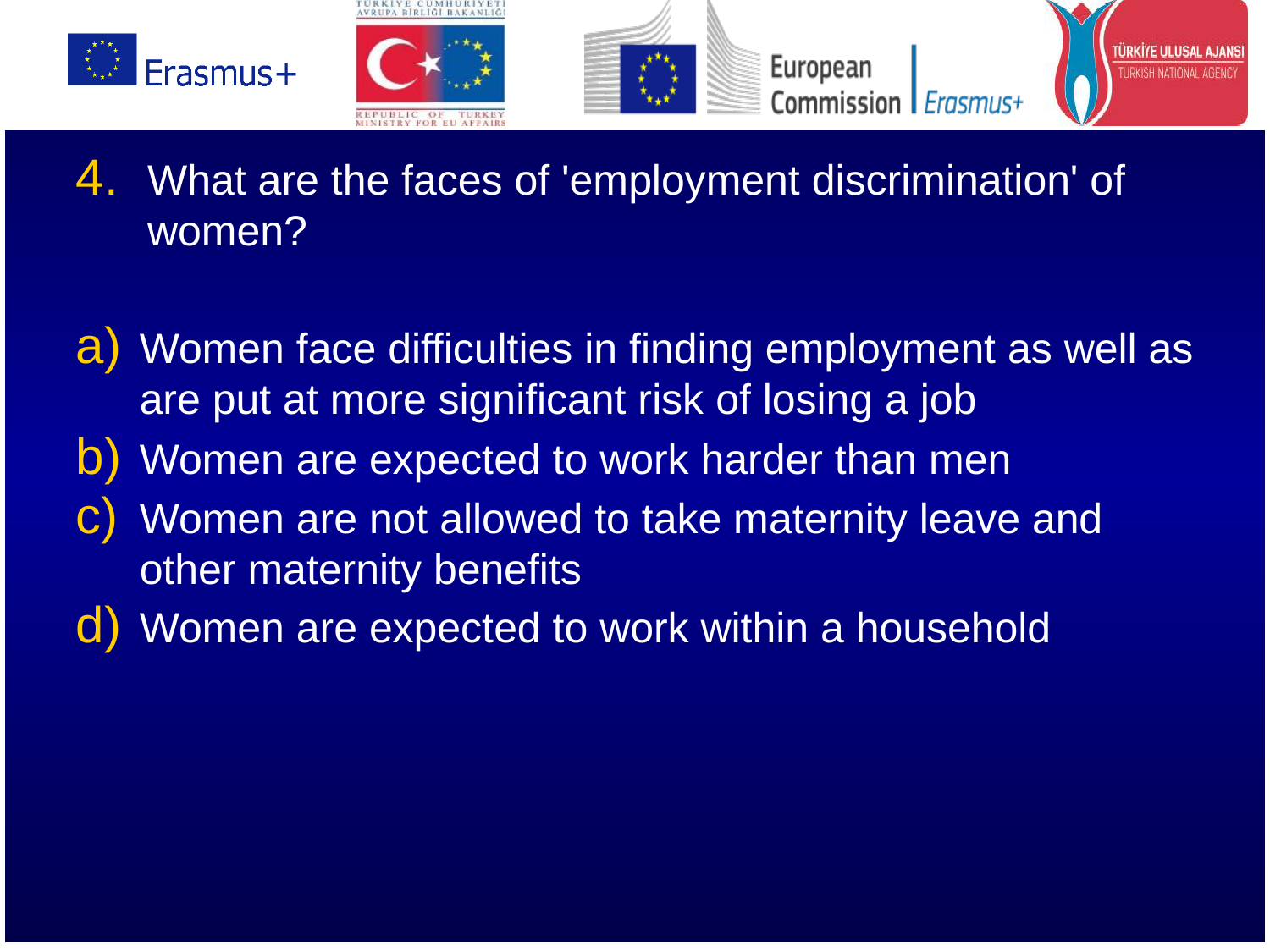

What are the faces of 'employment discrimination' of women?

Women face difficulties in finding employment as well as are put at more significant risk of losing a job
Women are expected to work harder than men
Women are not allowed to take maternity leave and other maternity benefits
Women are expected to work within a household